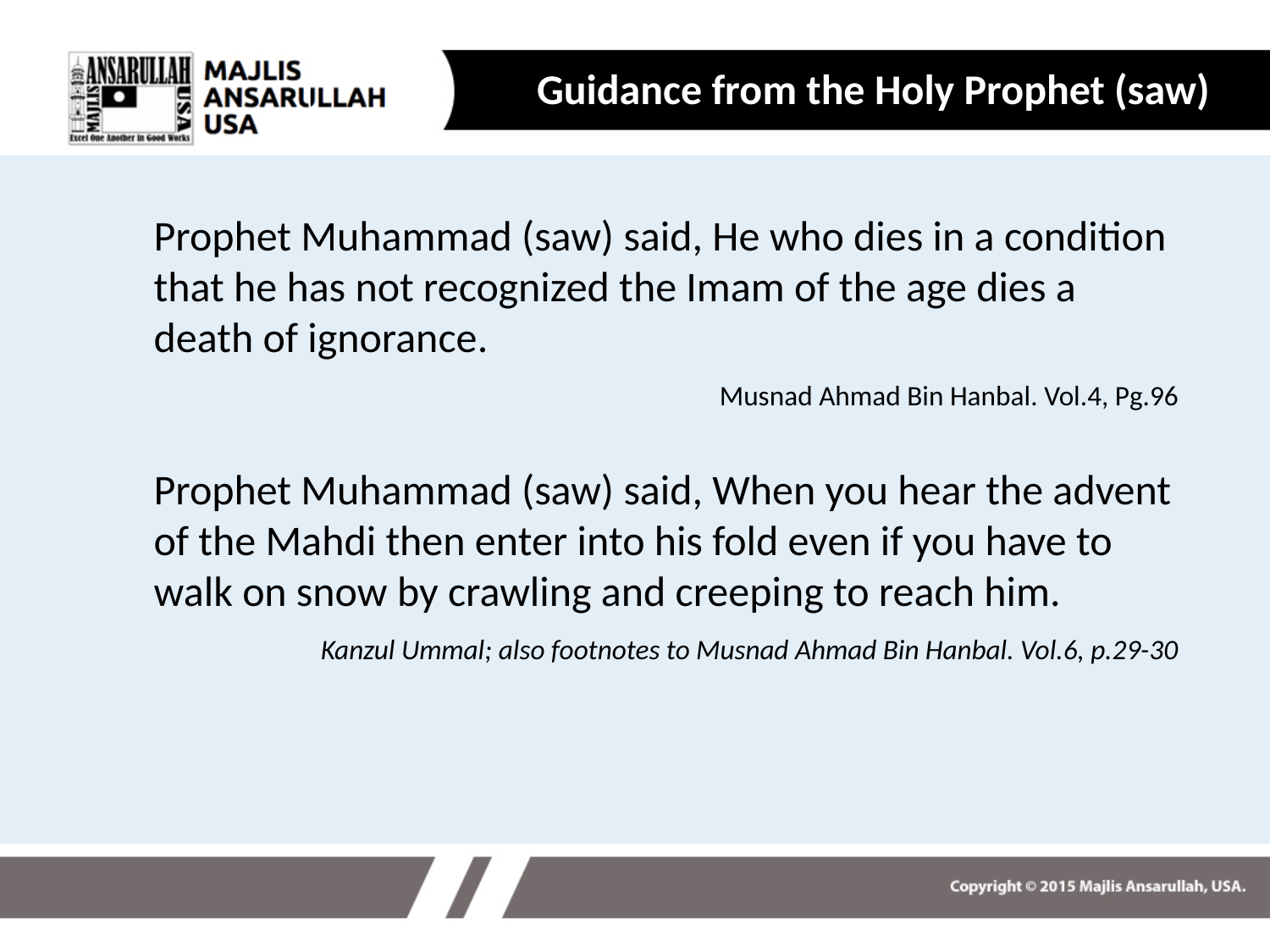

Guidance from the Holy Prophet (saw)

Prophet Muhammad (saw) said, He who dies in a condition that he has not recognized the Imam of the age dies a death of ignorance.

Musnad Ahmad Bin Hanbal. Vol.4, Pg.96

Prophet Muhammad (saw) said, When you hear the advent of the Mahdi then enter into his fold even if you have to walk on snow by crawling and creeping to reach him.

Kanzul Ummal; also footnotes to Musnad Ahmad Bin Hanbal. Vol.6, p.29-30
14